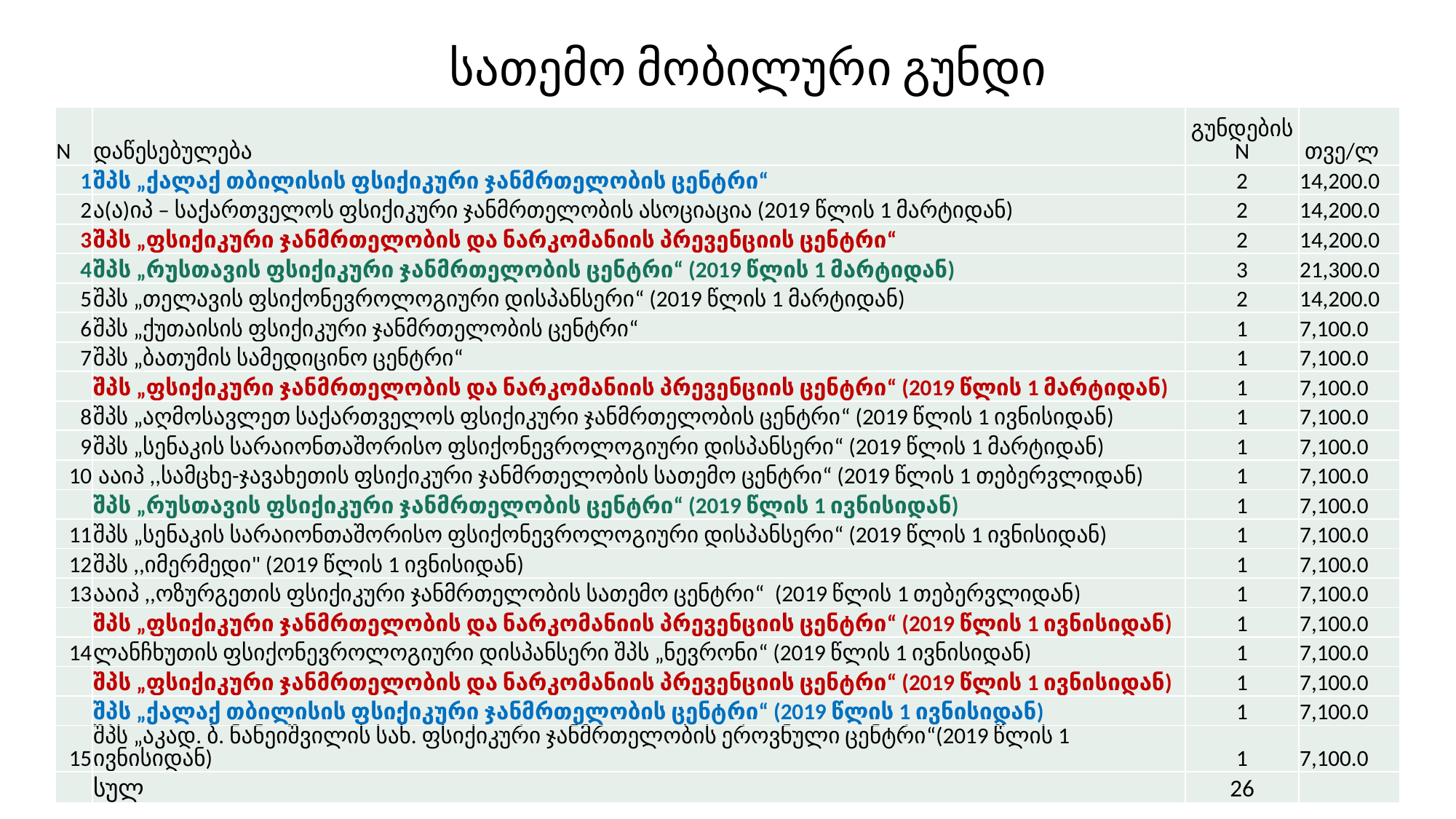

# სათემო მობილური გუნდი
| N | დაწესებულება | გუნდების N | თვე/ლ |
| --- | --- | --- | --- |
| 1 | შპს „ქალაქ თბილისის ფსიქიკური ჯანმრთელობის ცენტრი“ | 2 | 14,200.0 |
| 2 | ა(ა)იპ – საქართველოს ფსიქიკური ჯანმრთელობის ასოციაცია (2019 წლის 1 მარტიდან) | 2 | 14,200.0 |
| 3 | შპს „ფსიქიკური ჯანმრთელობის და ნარკომანიის პრევენციის ცენტრი“ | 2 | 14,200.0 |
| 4 | შპს „რუსთავის ფსიქიკური ჯანმრთელობის ცენტრი“ (2019 წლის 1 მარტიდან) | 3 | 21,300.0 |
| 5 | შპს „თელავის ფსიქონევროლოგიური დისპანსერი“ (2019 წლის 1 მარტიდან) | 2 | 14,200.0 |
| 6 | შპს „ქუთაისის ფსიქიკური ჯანმრთელობის ცენტრი“ | 1 | 7,100.0 |
| 7 | შპს „ბათუმის სამედიცინო ცენტრი“ | 1 | 7,100.0 |
|  | შპს „ფსიქიკური ჯანმრთელობის და ნარკომანიის პრევენციის ცენტრი“ (2019 წლის 1 მარტიდან) | 1 | 7,100.0 |
| 8 | შპს „აღმოსავლეთ საქართველოს ფსიქიკური ჯანმრთელობის ცენტრი“ (2019 წლის 1 ივნისიდან) | 1 | 7,100.0 |
| 9 | შპს „სენაკის სარაიონთაშორისო ფსიქონევროლოგიური დისპანსერი“ (2019 წლის 1 მარტიდან) | 1 | 7,100.0 |
| 10 | ააიპ ,,სამცხე-ჯავახეთის ფსიქიკური ჯანმრთელობის სათემო ცენტრი“ (2019 წლის 1 თებერვლიდან) | 1 | 7,100.0 |
|  | შპს „რუსთავის ფსიქიკური ჯანმრთელობის ცენტრი“ (2019 წლის 1 ივნისიდან) | 1 | 7,100.0 |
| 11 | შპს „სენაკის სარაიონთაშორისო ფსიქონევროლოგიური დისპანსერი“ (2019 წლის 1 ივნისიდან) | 1 | 7,100.0 |
| 12 | შპს ,,იმერმედი" (2019 წლის 1 ივნისიდან) | 1 | 7,100.0 |
| 13 | ააიპ ,,ოზურგეთის ფსიქიკური ჯანმრთელობის სათემო ცენტრი“  (2019 წლის 1 თებერვლიდან) | 1 | 7,100.0 |
|  | შპს „ფსიქიკური ჯანმრთელობის და ნარკომანიის პრევენციის ცენტრი“ (2019 წლის 1 ივნისიდან) | 1 | 7,100.0 |
| 14 | ლანჩხუთის ფსიქონევროლოგიური დისპანსერი შპს „ნევრონი“ (2019 წლის 1 ივნისიდან) | 1 | 7,100.0 |
|  | შპს „ფსიქიკური ჯანმრთელობის და ნარკომანიის პრევენციის ცენტრი“ (2019 წლის 1 ივნისიდან) | 1 | 7,100.0 |
|  | შპს „ქალაქ თბილისის ფსიქიკური ჯანმრთელობის ცენტრი“ (2019 წლის 1 ივნისიდან) | 1 | 7,100.0 |
| 15 | შპს „აკად. ბ. ნანეიშვილის სახ. ფსიქიკური ჯანმრთელობის ეროვნული ცენტრი“(2019 წლის 1 ივნისიდან) | 1 | 7,100.0 |
|  | სულ | 26 |  |